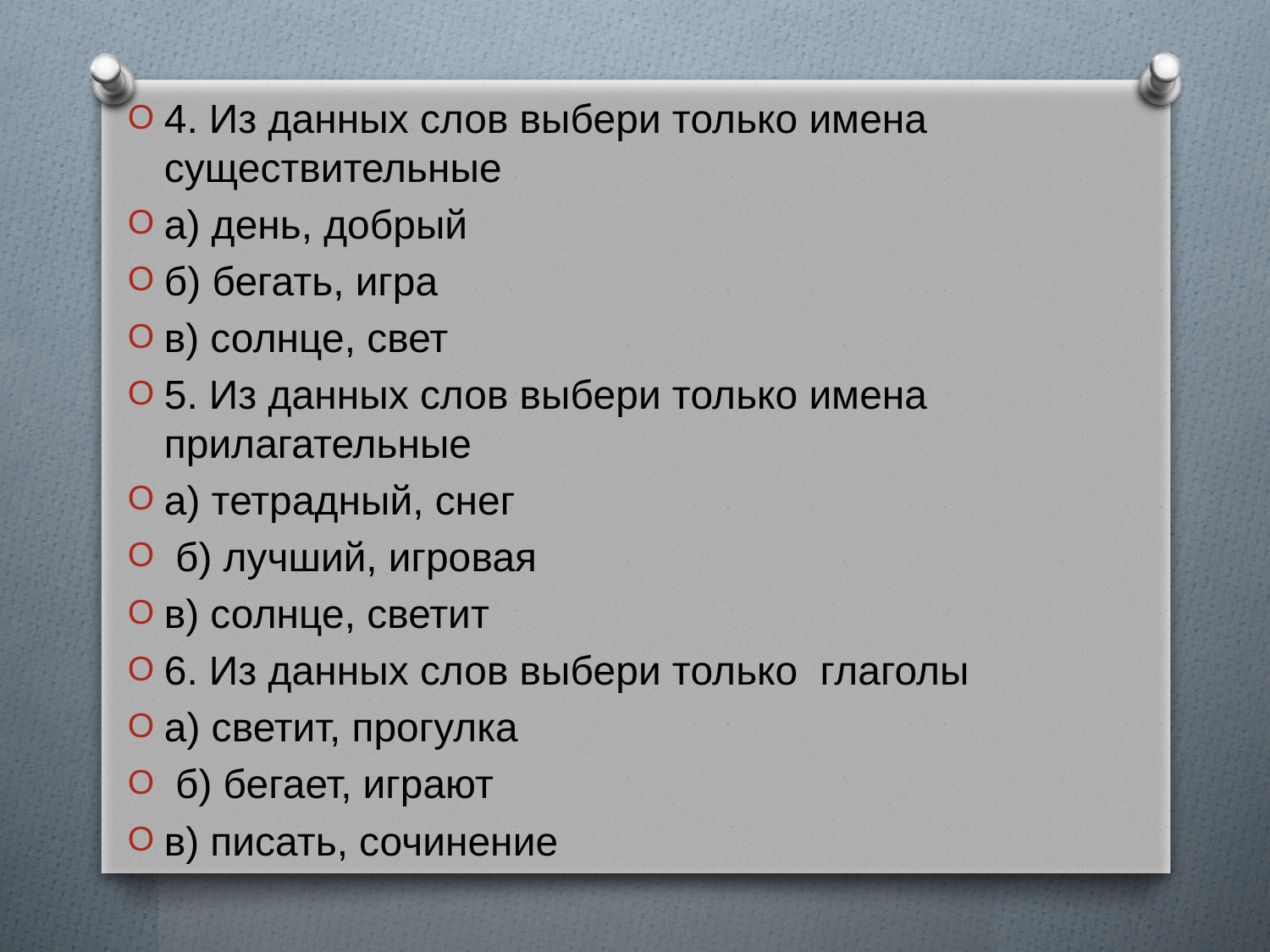

4. Из данных слов выбери только имена существительные
а) день, добрый
б) бегать, игра
в) солнце, свет
5. Из данных слов выбери только имена прилагательные
а) тетрадный, снег
 б) лучший, игровая
в) солнце, светит
6. Из данных слов выбери только  глаголы
а) светит, прогулка
 б) бегает, играют
в) писать, сочинение